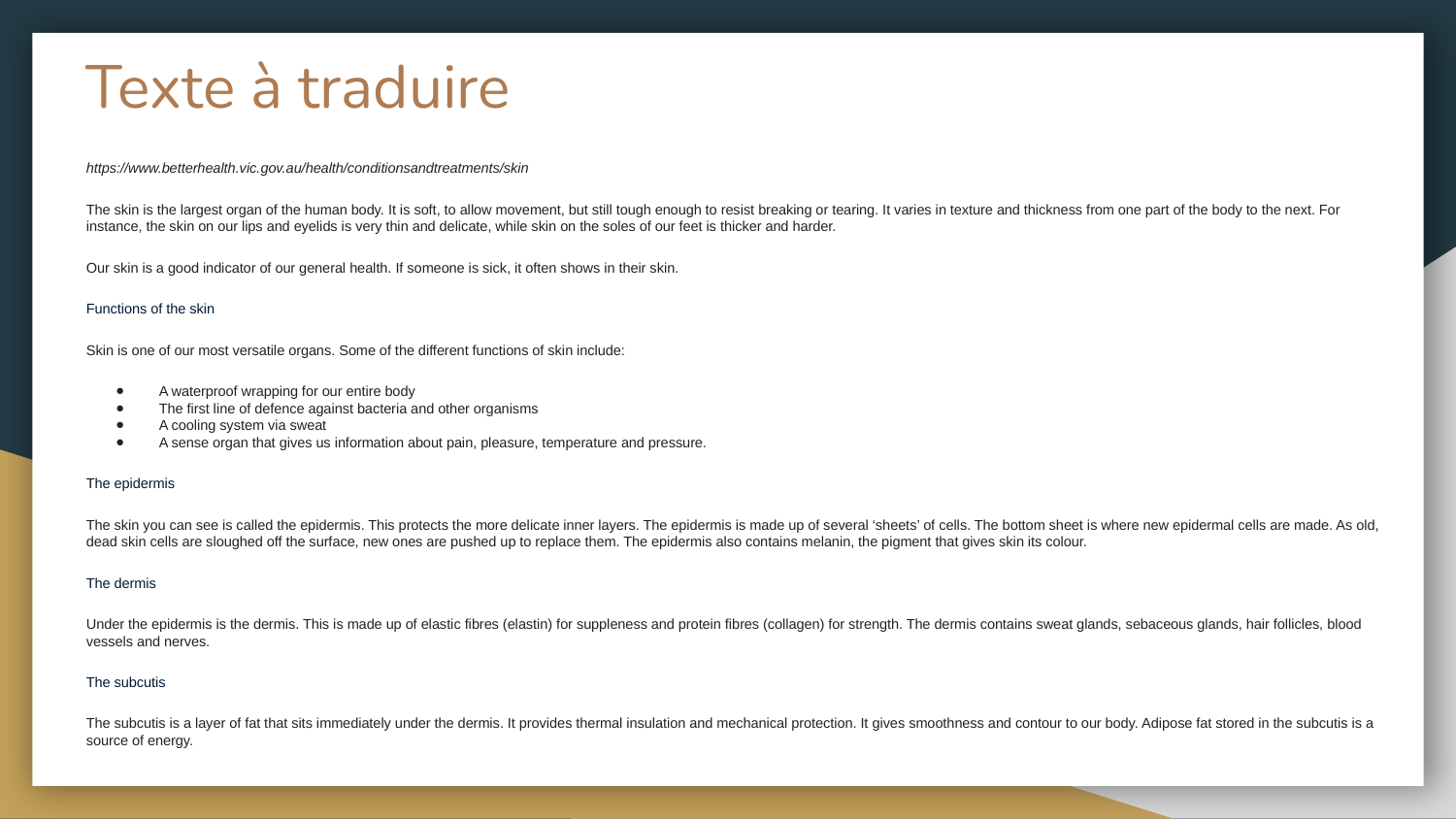

# Texte à traduire
https://www.betterhealth.vic.gov.au/health/conditionsandtreatments/skin
The skin is the largest organ of the human body. It is soft, to allow movement, but still tough enough to resist breaking or tearing. It varies in texture and thickness from one part of the body to the next. For instance, the skin on our lips and eyelids is very thin and delicate, while skin on the soles of our feet is thicker and harder.
Our skin is a good indicator of our general health. If someone is sick, it often shows in their skin.
Functions of the skin
Skin is one of our most versatile organs. Some of the different functions of skin include:
A waterproof wrapping for our entire body
The first line of defence against bacteria and other organisms
A cooling system via sweat
A sense organ that gives us information about pain, pleasure, temperature and pressure.
The epidermis
The skin you can see is called the epidermis. This protects the more delicate inner layers. The epidermis is made up of several ‘sheets’ of cells. The bottom sheet is where new epidermal cells are made. As old, dead skin cells are sloughed off the surface, new ones are pushed up to replace them. The epidermis also contains melanin, the pigment that gives skin its colour.
The dermis
Under the epidermis is the dermis. This is made up of elastic fibres (elastin) for suppleness and protein fibres (collagen) for strength. The dermis contains sweat glands, sebaceous glands, hair follicles, blood vessels and nerves.
The subcutis
The subcutis is a layer of fat that sits immediately under the dermis. It provides thermal insulation and mechanical protection. It gives smoothness and contour to our body. Adipose fat stored in the subcutis is a source of energy.